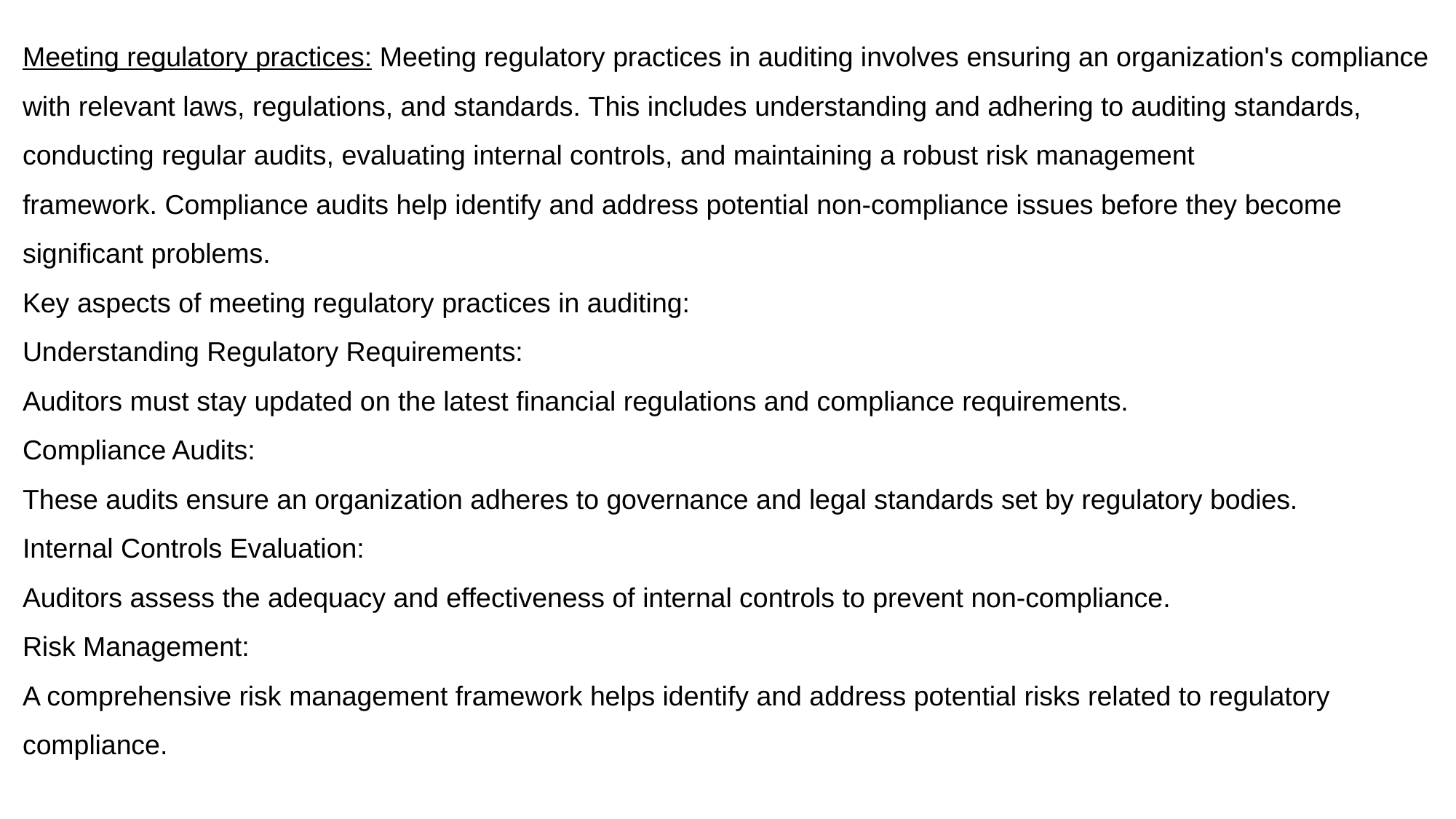

Meeting regulatory practices: Meeting regulatory practices in auditing involves ensuring an organization's compliance with relevant laws, regulations, and standards. This includes understanding and adhering to auditing standards, conducting regular audits, evaluating internal controls, and maintaining a robust risk management framework. Compliance audits help identify and address potential non-compliance issues before they become significant problems.
Key aspects of meeting regulatory practices in auditing:
Understanding Regulatory Requirements:
Auditors must stay updated on the latest financial regulations and compliance requirements.
Compliance Audits:
These audits ensure an organization adheres to governance and legal standards set by regulatory bodies.
Internal Controls Evaluation:
Auditors assess the adequacy and effectiveness of internal controls to prevent non-compliance.
Risk Management:
A comprehensive risk management framework helps identify and address potential risks related to regulatory compliance.